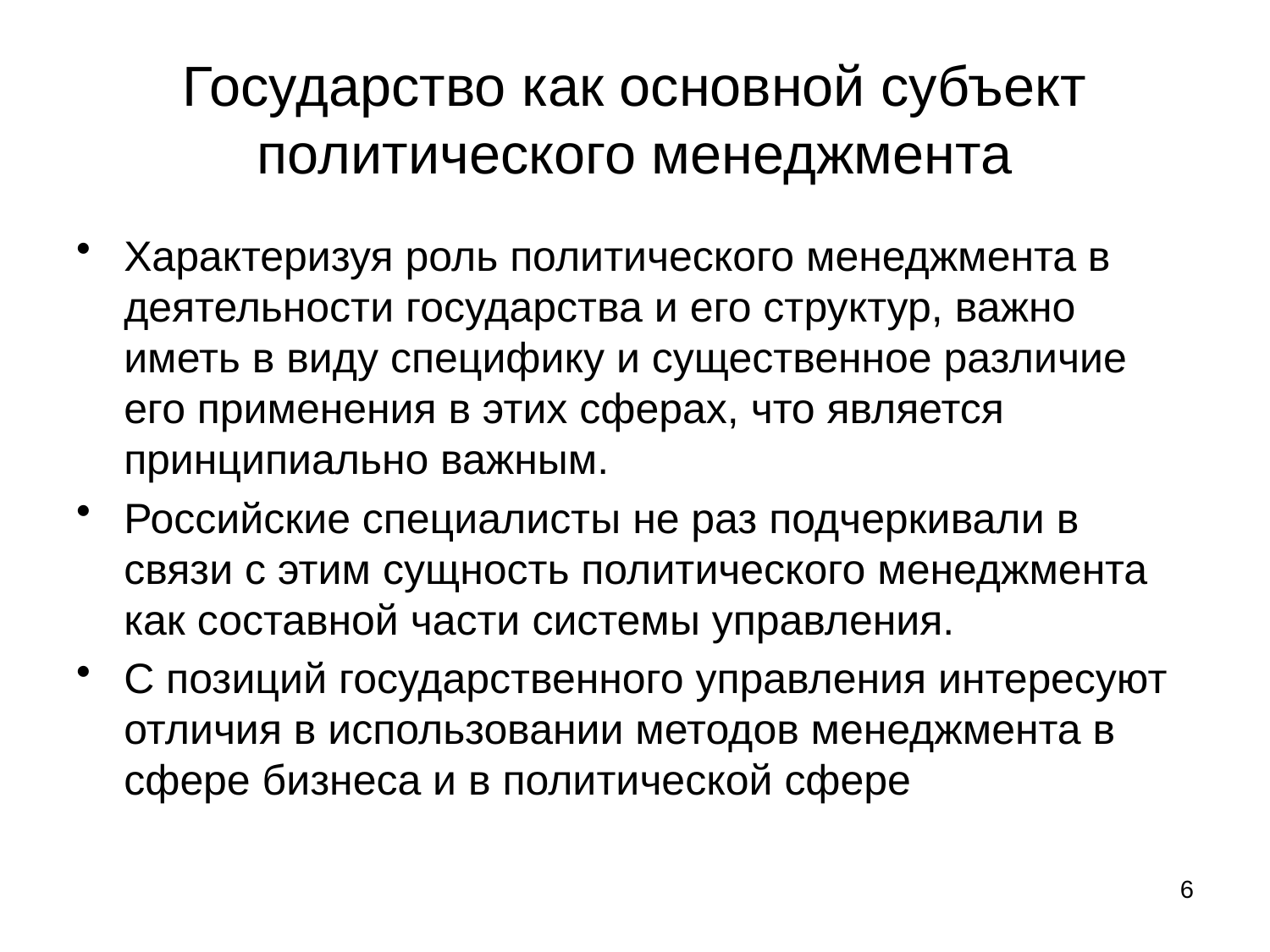

# Государство как основной субъект политического менеджмента
Характеризуя роль политического менеджмента в деятельности государства и его структур, важно иметь в виду специфику и существенное различие его применения в этих сферах, что является принципиально важным.
Российские специалисты не раз подчеркивали в связи с этим сущность политического менеджмента как составной части системы управления.
С позиций государственного управления интересуют отличия в использовании методов менеджмента в сфере бизнеса и в политической сфере
6